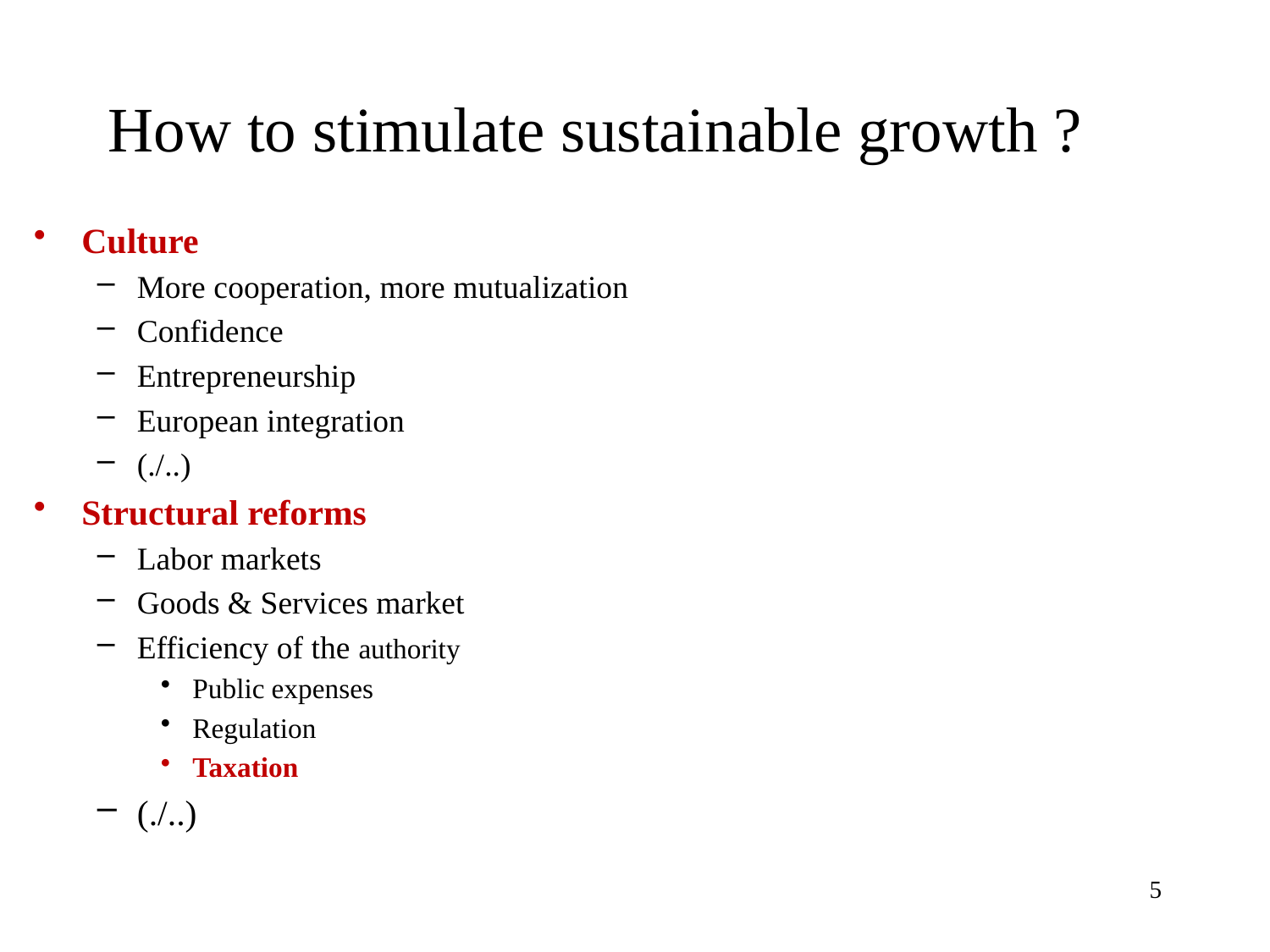

# How to stimulate sustainable growth ?
Culture
More cooperation, more mutualization
Confidence
Entrepreneurship
European integration
(./..)
Structural reforms
Labor markets
Goods & Services market
Efficiency of the authority
Public expenses
Regulation
Taxation
(./..)
5